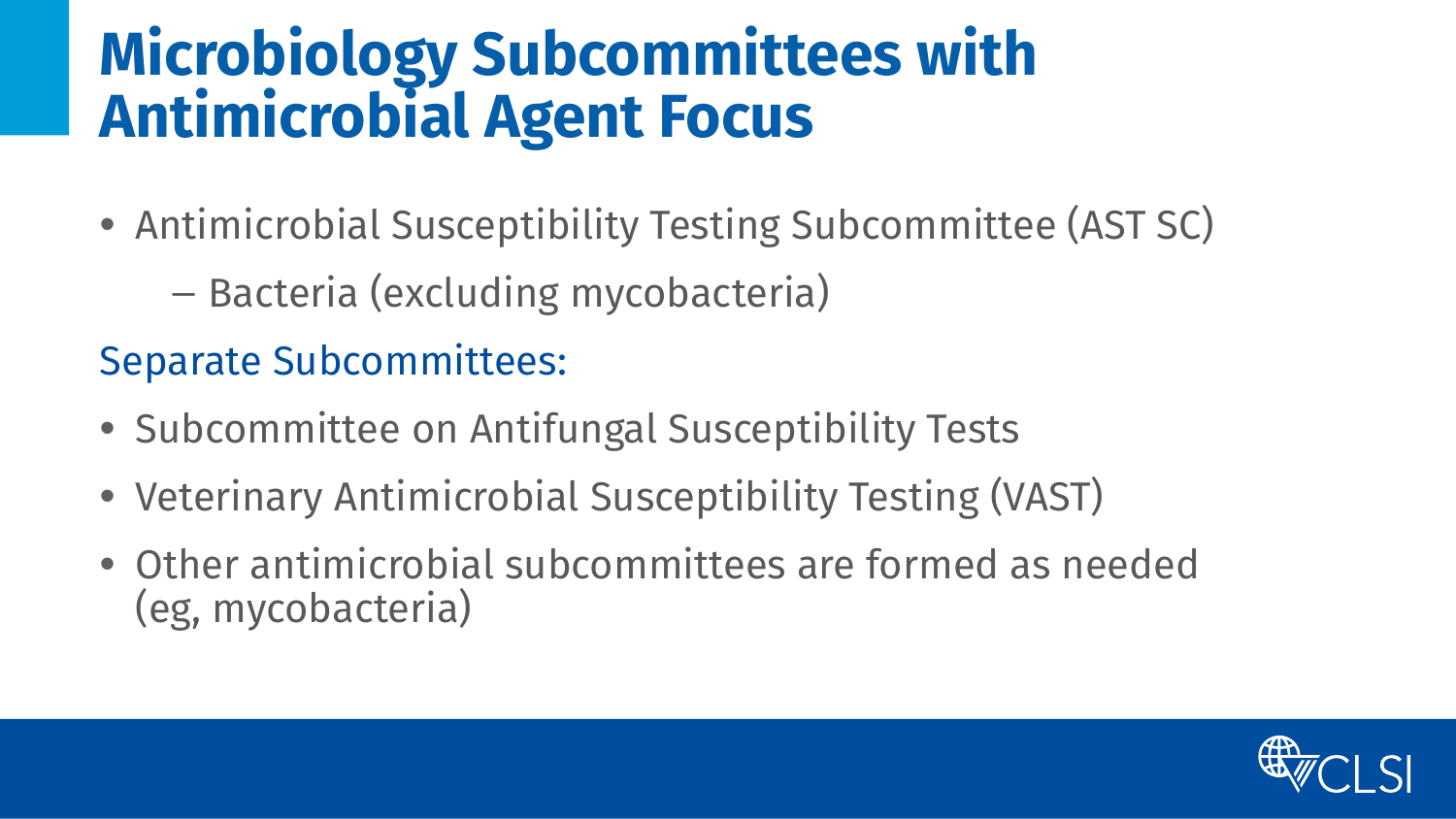

# Microbiology Subcommittees with Antimicrobial Agent Focus
Antimicrobial Susceptibility Testing Subcommittee (AST SC)
Bacteria (excluding mycobacteria)
Separate Subcommittees:
Subcommittee on Antifungal Susceptibility Tests
Veterinary Antimicrobial Susceptibility Testing (VAST)
Other antimicrobial subcommittees are formed as needed (eg, mycobacteria)